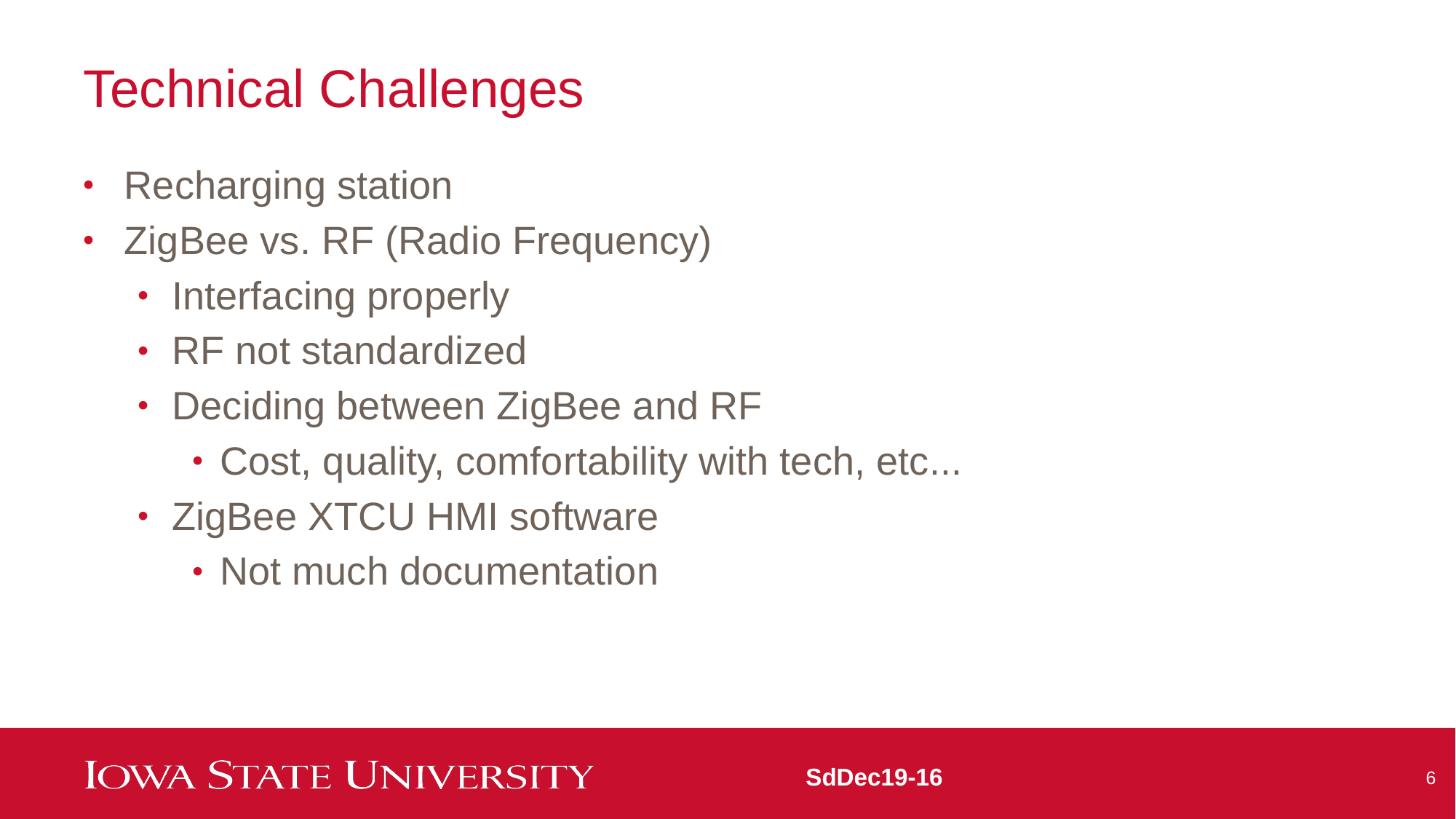

# Technical Challenges
Recharging station
ZigBee vs. RF (Radio Frequency)
Interfacing properly
RF not standardized
Deciding between ZigBee and RF
Cost, quality, comfortability with tech, etc...
ZigBee XTCU HMI software
Not much documentation

SdDec19-16
6